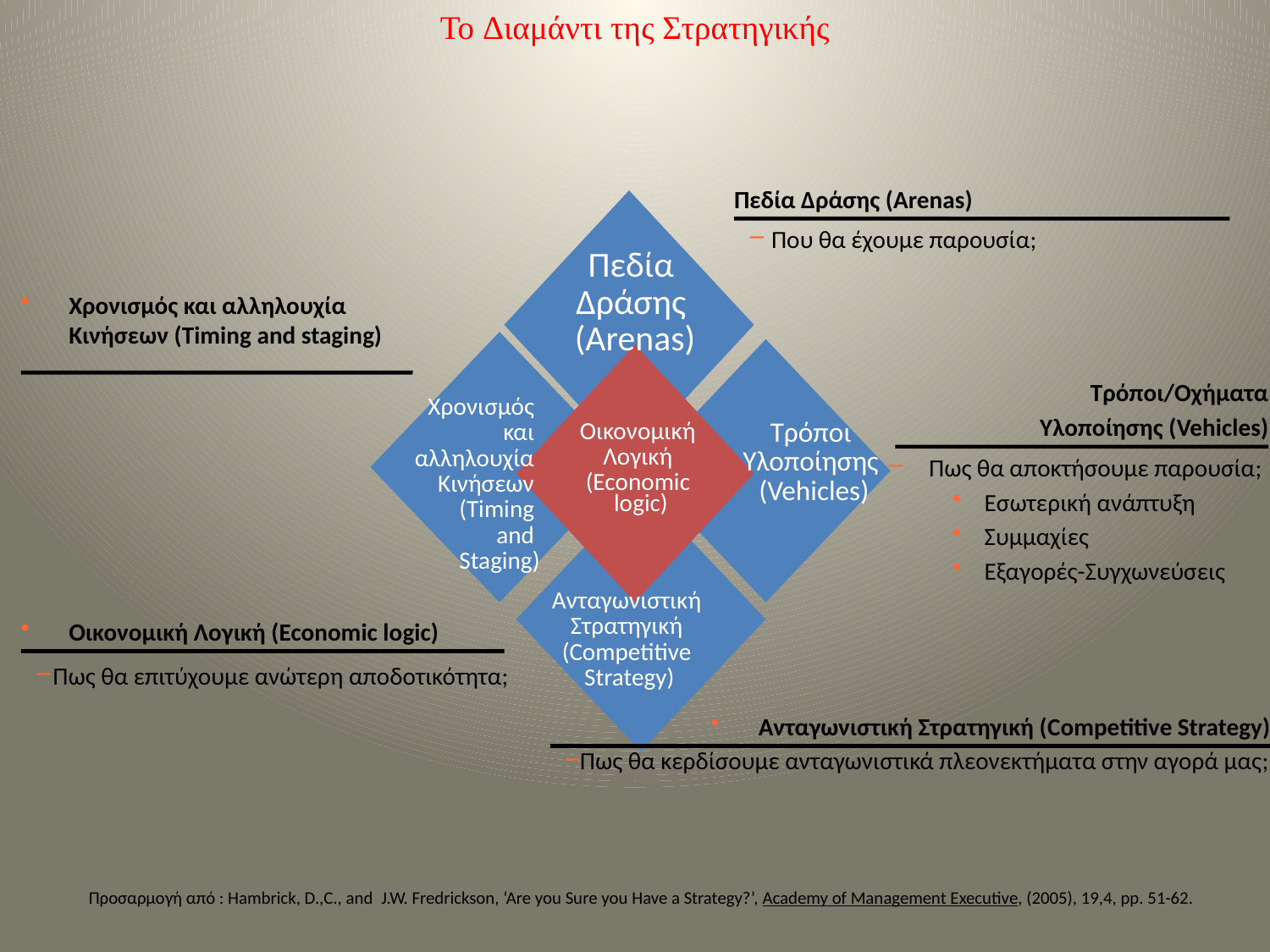

# To Διαμάντι της Στρατηγικής
Πεδία Δράσης (Arenas)

 Που θα έχουμε παρουσία;

Πεδία
Δράσης
(Arenas)
Χρονισμός και αλληλουχία Κινήσεων (Timing and staging)

Τρόποι/Οχήματα
Υλοποίησης (Vehicles)

Πως θα αποκτήσουμε παρουσία;
Εσωτερική ανάπτυξη
Συμμαχίες
Εξαγορές-Συγχωνεύσεις
Χρονισμός
και
αλληλουχία
Κινήσεων
(Timing
and
Staging)
Οικονομική
Λογική
(Economic
logic)
Τρόποι
Υλοποίησης
(Vehicles)

Ανταγωνιστική
Στρατηγική
(Competitive
Strategy)
Οικονομική Λογική (Economic logic)

Πως θα επιτύχουμε ανώτερη αποδοτικότητα;
Ανταγωνιστική Στρατηγική (Competitive Strategy)

Πως θα κερδίσουμε ανταγωνιστικά πλεονεκτήματα στην αγορά μας;
Προσαρμογή από : Hambrick, D.,C., and  J.W. Fredrickson, ‘Are you Sure you Have a Strategy?’, Academy of Management Executive, (2005), 19,4, pp. 51-62.